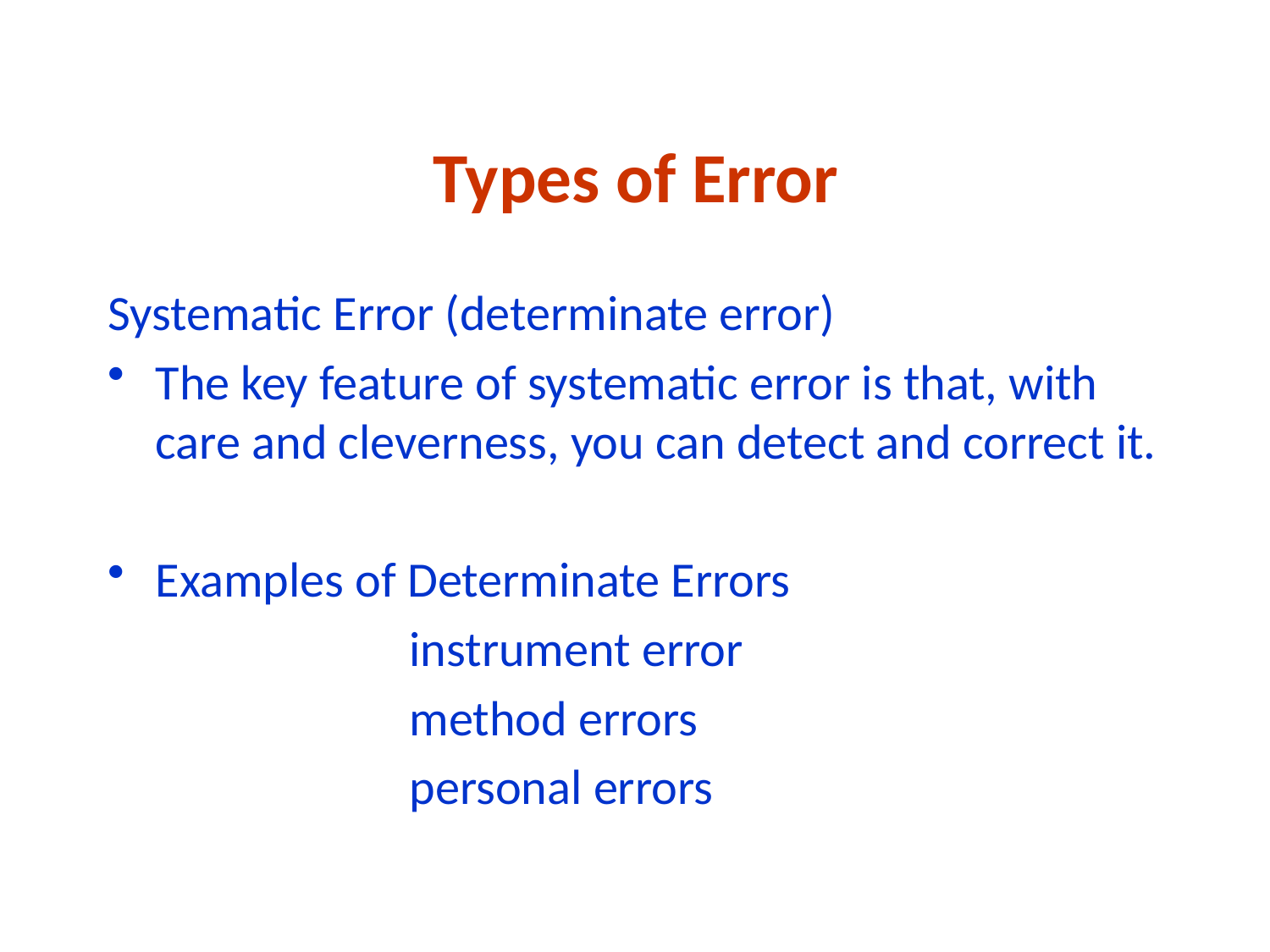

# Types of Error
Systematic Error (determinate error)
The key feature of systematic error is that, with care and cleverness, you can detect and correct it.

Examples of Determinate Errors
			instrument error
			method errors
			personal errors